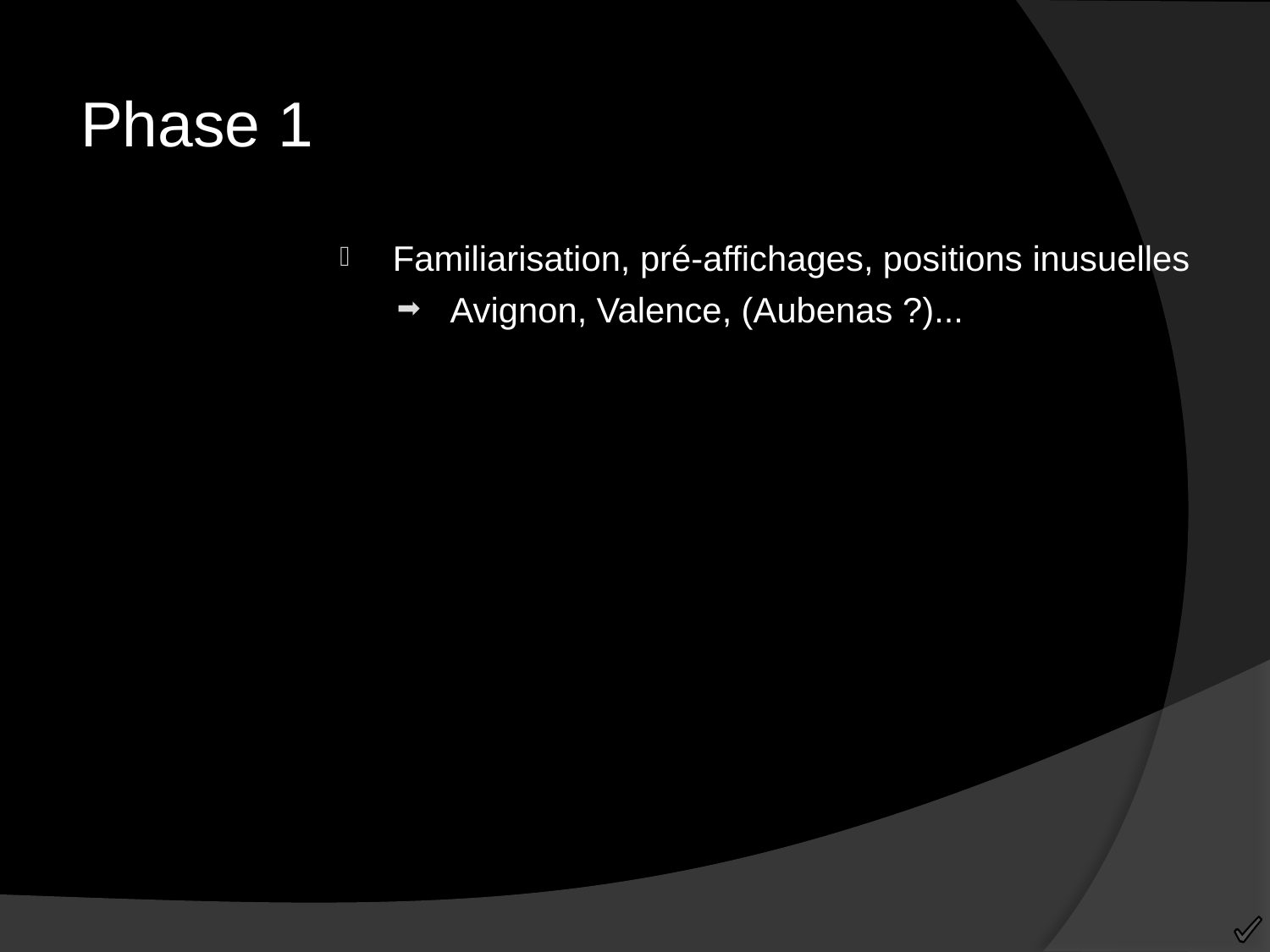

Phase 1
Familiarisation, pré-affichages, positions inusuelles
Avignon, Valence, (Aubenas ?)...